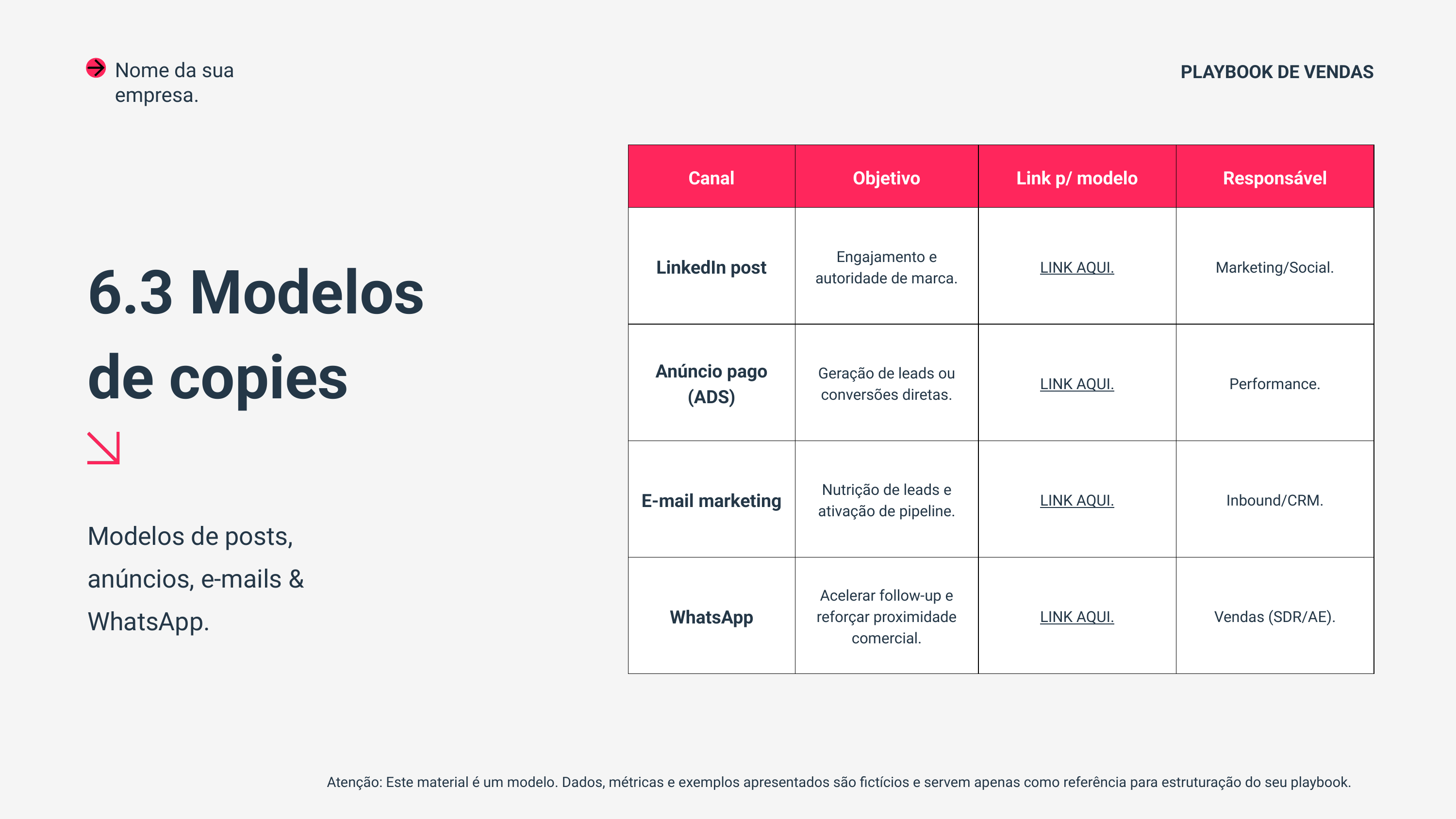

Nome da sua empresa.

PLAYBOOK DE VENDAS

| Canal | Objetivo | Link p/ modelo | Responsável |
| --- | --- | --- | --- |
| LinkedIn post | Engajamento e autoridade de marca. | LINK AQUI. | Marketing/Social. |
| Anúncio pago (ADS) | Geração de leads ou conversões diretas. | LINK AQUI. | Performance. |
| E-mail marketing | Nutrição de leads e ativação de pipeline. | LINK AQUI. | Inbound/CRM. |
| WhatsApp | Acelerar follow-up e reforçar proximidade comercial. | LINK AQUI. | Vendas (SDR/AE). |
6.3 Modelos
de copies

Modelos de posts, anúncios, e-mails & WhatsApp.
Atenção: Este material é um modelo. Dados, métricas e exemplos apresentados são fictícios e servem apenas como referência para estruturação do seu playbook.